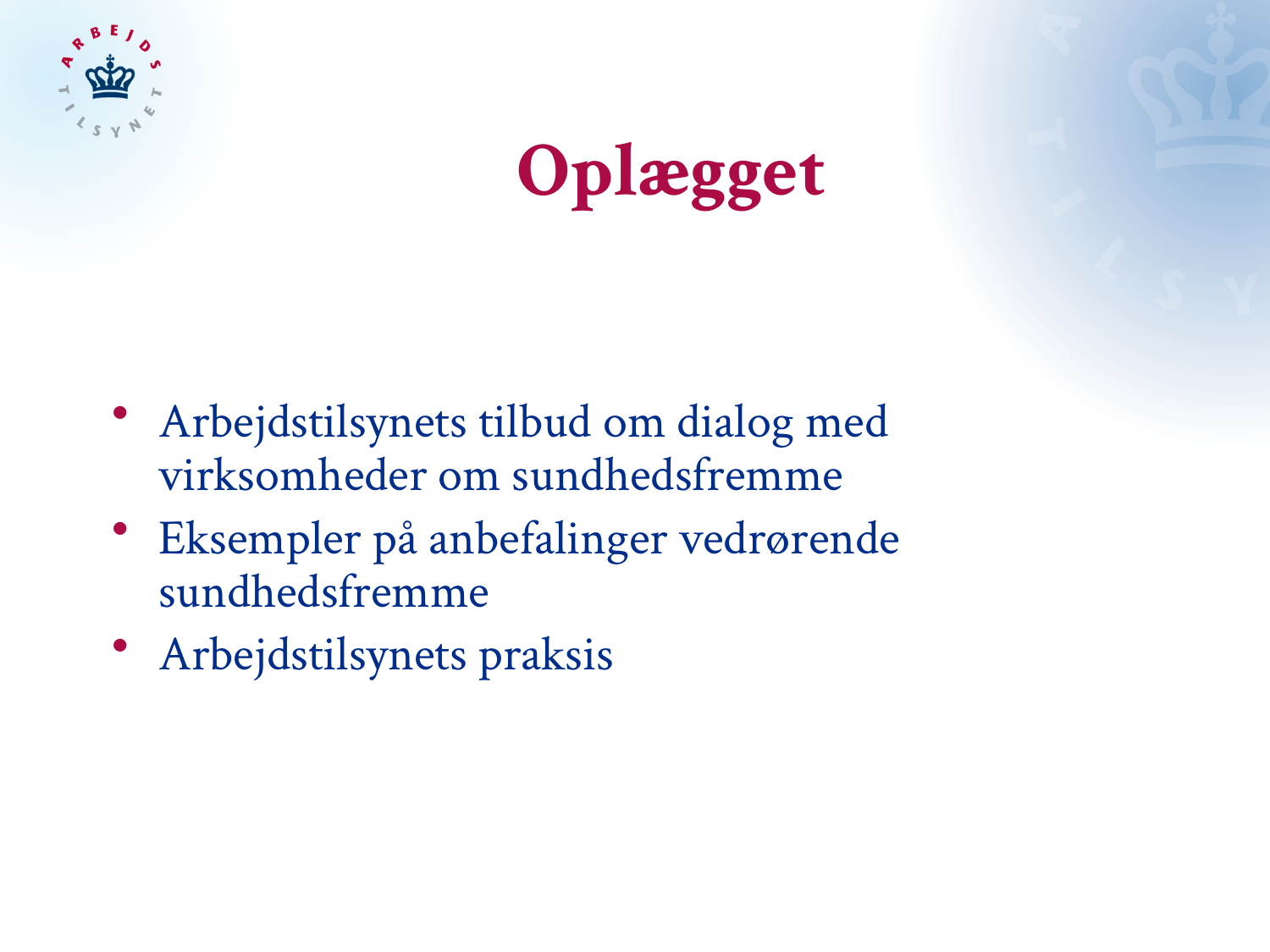

# Oplægget

Arbejdstilsynets tilbud om dialog med virksomheder om sundhedsfremme
Eksempler på anbefalinger vedrørende sundhedsfremme
Arbejdstilsynets praksis